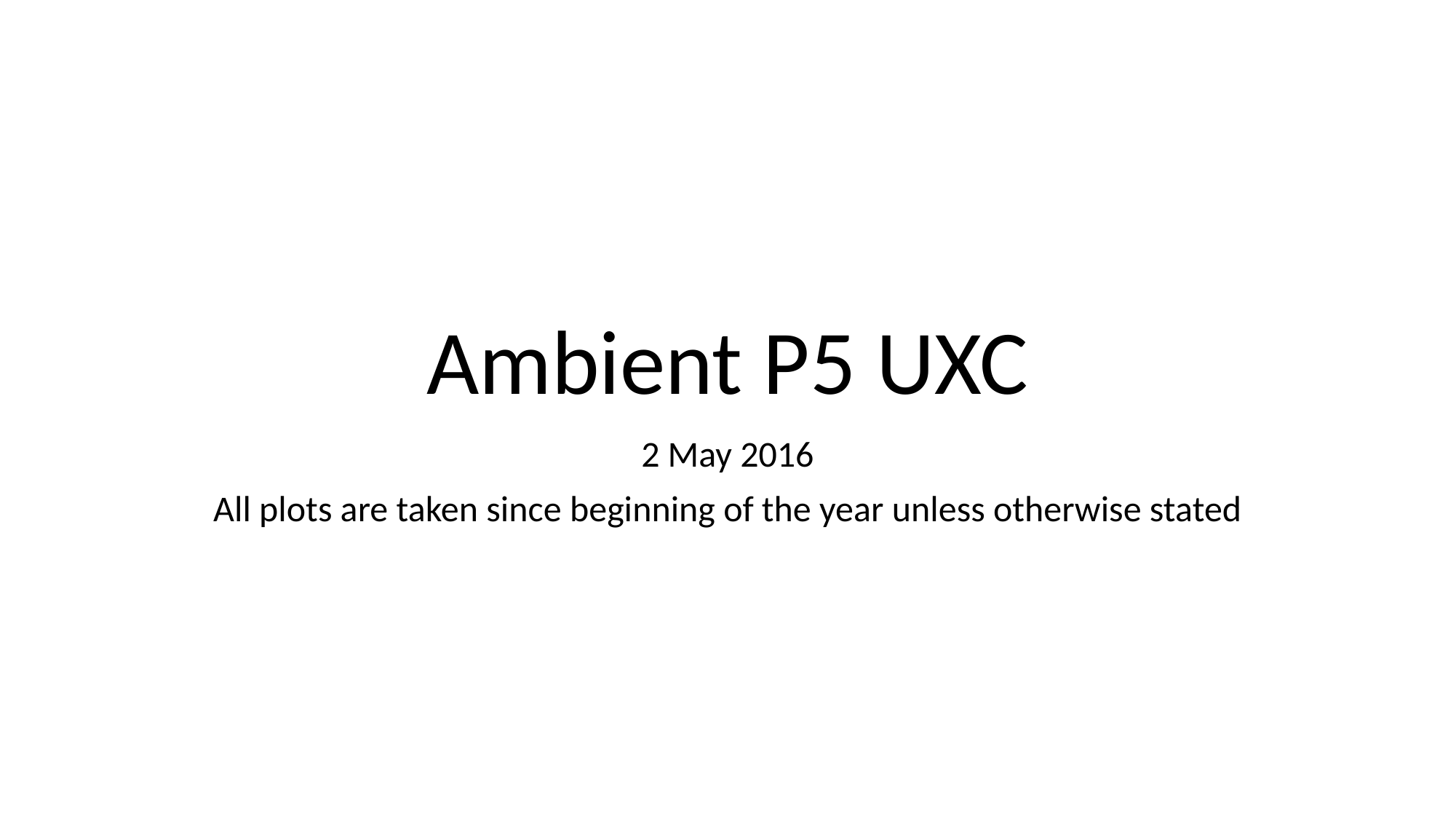

# Ambient P5 UXC
2 May 2016
All plots are taken since beginning of the year unless otherwise stated